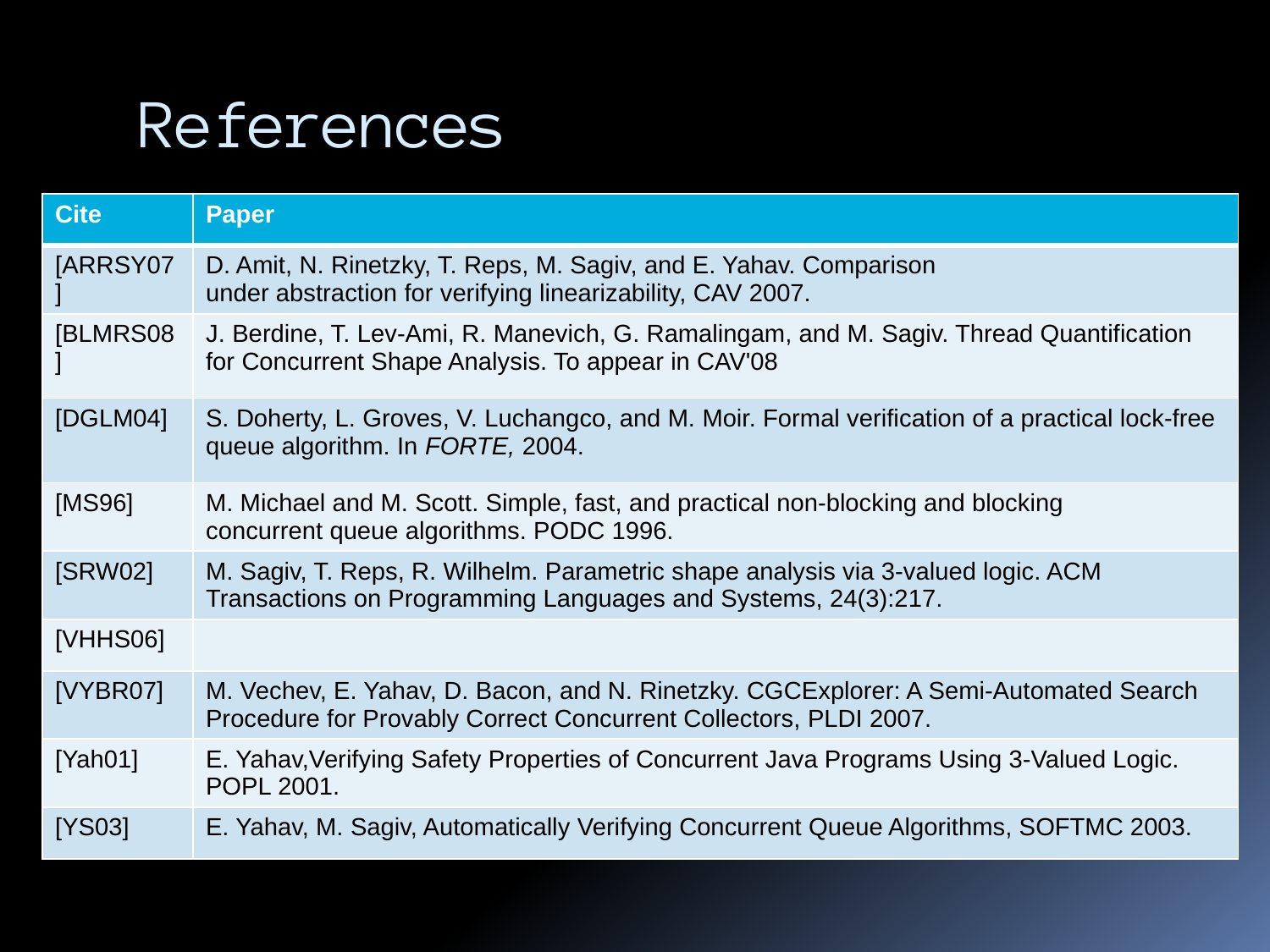

# References
| Cite | Paper |
| --- | --- |
| [ARRSY07] | D. Amit, N. Rinetzky, T. Reps, M. Sagiv, and E. Yahav. Comparison under abstraction for verifying linearizability, CAV 2007. |
| [BLMRS08] | J. Berdine, T. Lev-Ami, R. Manevich, G. Ramalingam, and M. Sagiv. Thread Quantification for Concurrent Shape Analysis. To appear in CAV'08 |
| [DGLM04] | S. Doherty, L. Groves, V. Luchangco, and M. Moir. Formal verification of a practical lock-free queue algorithm. In FORTE, 2004. |
| [MS96] | M. Michael and M. Scott. Simple, fast, and practical non-blocking and blocking concurrent queue algorithms. PODC 1996. |
| [SRW02] | M. Sagiv, T. Reps, R. Wilhelm. Parametric shape analysis via 3-valued logic. ACM Transactions on Programming Languages and Systems, 24(3):217. |
| [VHHS06] |  |
| [VYBR07] | M. Vechev, E. Yahav, D. Bacon, and N. Rinetzky. CGCExplorer: A Semi-Automated Search Procedure for Provably Correct Concurrent Collectors, PLDI 2007. |
| [Yah01] | E. Yahav,Verifying Safety Properties of Concurrent Java Programs Using 3-Valued Logic. POPL 2001. |
| [YS03] | E. Yahav, M. Sagiv, Automatically Verifying Concurrent Queue Algorithms, SOFTMC 2003. |